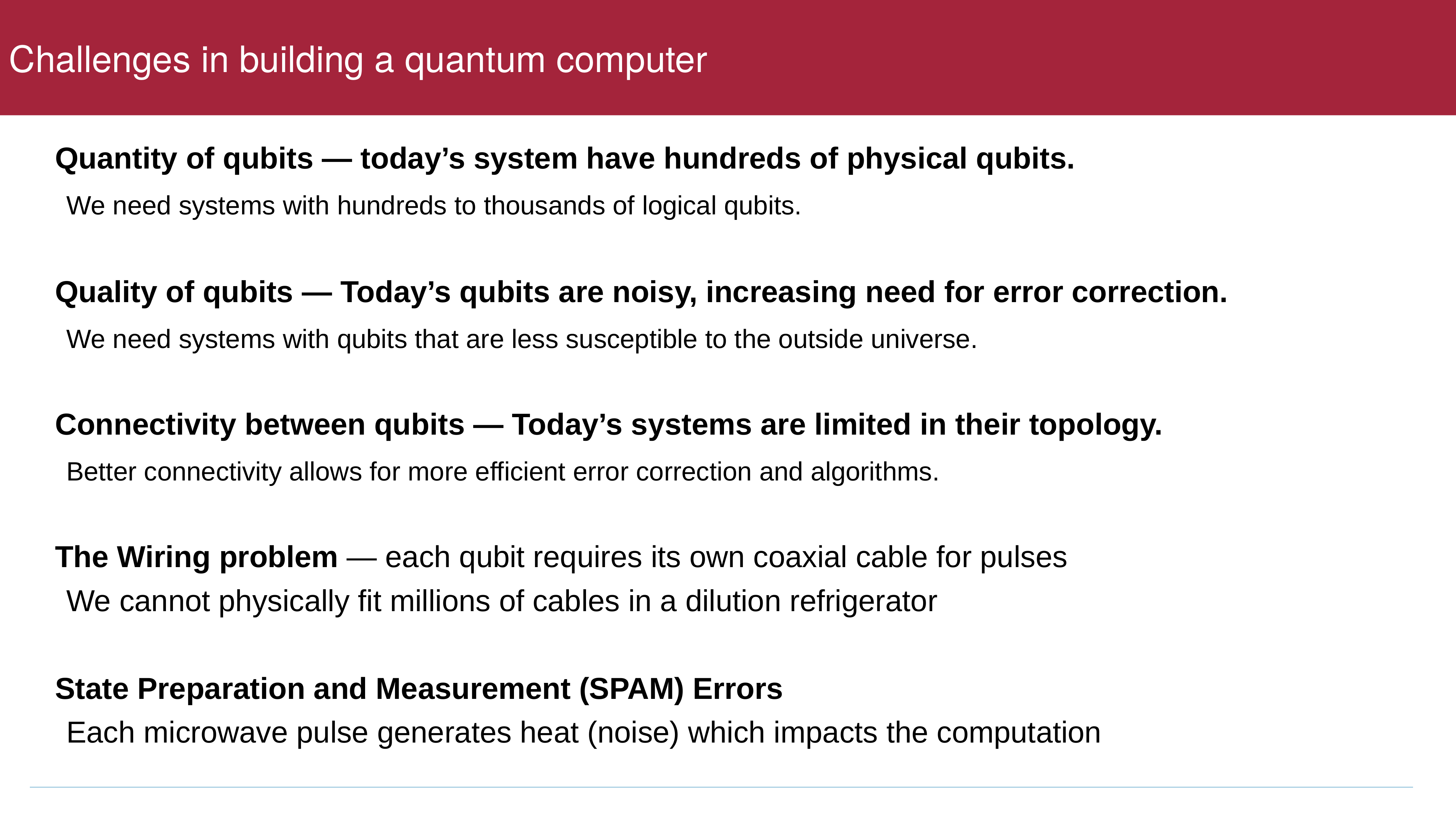

# Challenges in building a quantum computer
Quantity of qubits — today’s system have hundreds of physical qubits.
We need systems with hundreds to thousands of logical qubits.

Quality of qubits — Today’s qubits are noisy, increasing need for error correction.
We need systems with qubits that are less susceptible to the outside universe.

Connectivity between qubits — Today’s systems are limited in their topology.
Better connectivity allows for more efficient error correction and algorithms.

The Wiring problem — each qubit requires its own coaxial cable for pulses
We cannot physically fit millions of cables in a dilution refrigerator

State Preparation and Measurement (SPAM) Errors
Each microwave pulse generates heat (noise) which impacts the computation

50